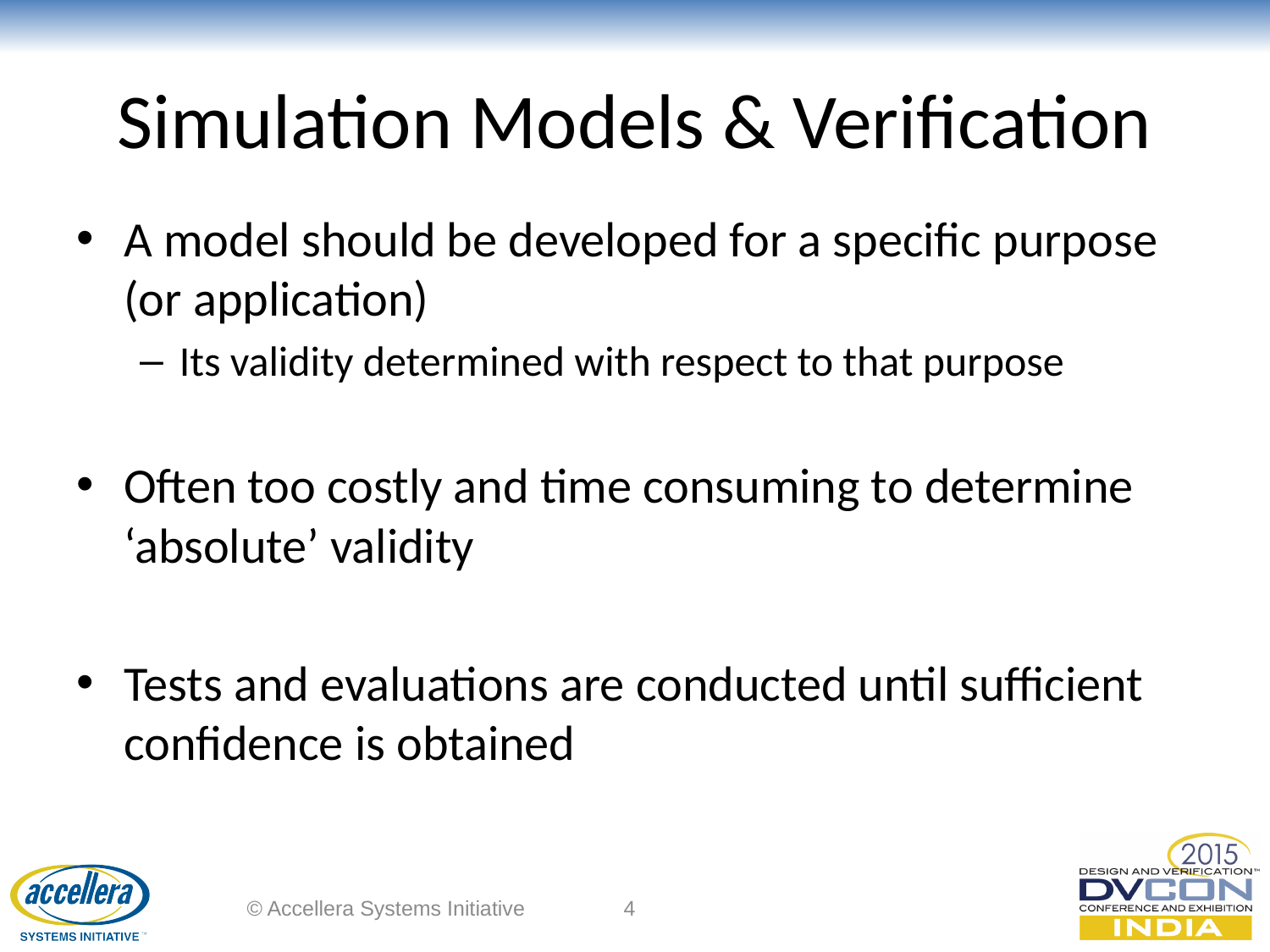

# Simulation Models & Verification
A model should be developed for a specific purpose (or application)
Its validity determined with respect to that purpose

Often too costly and time consuming to determine ‘absolute’ validity

Tests and evaluations are conducted until sufficient confidence is obtained

© Accellera Systems Initiative
4